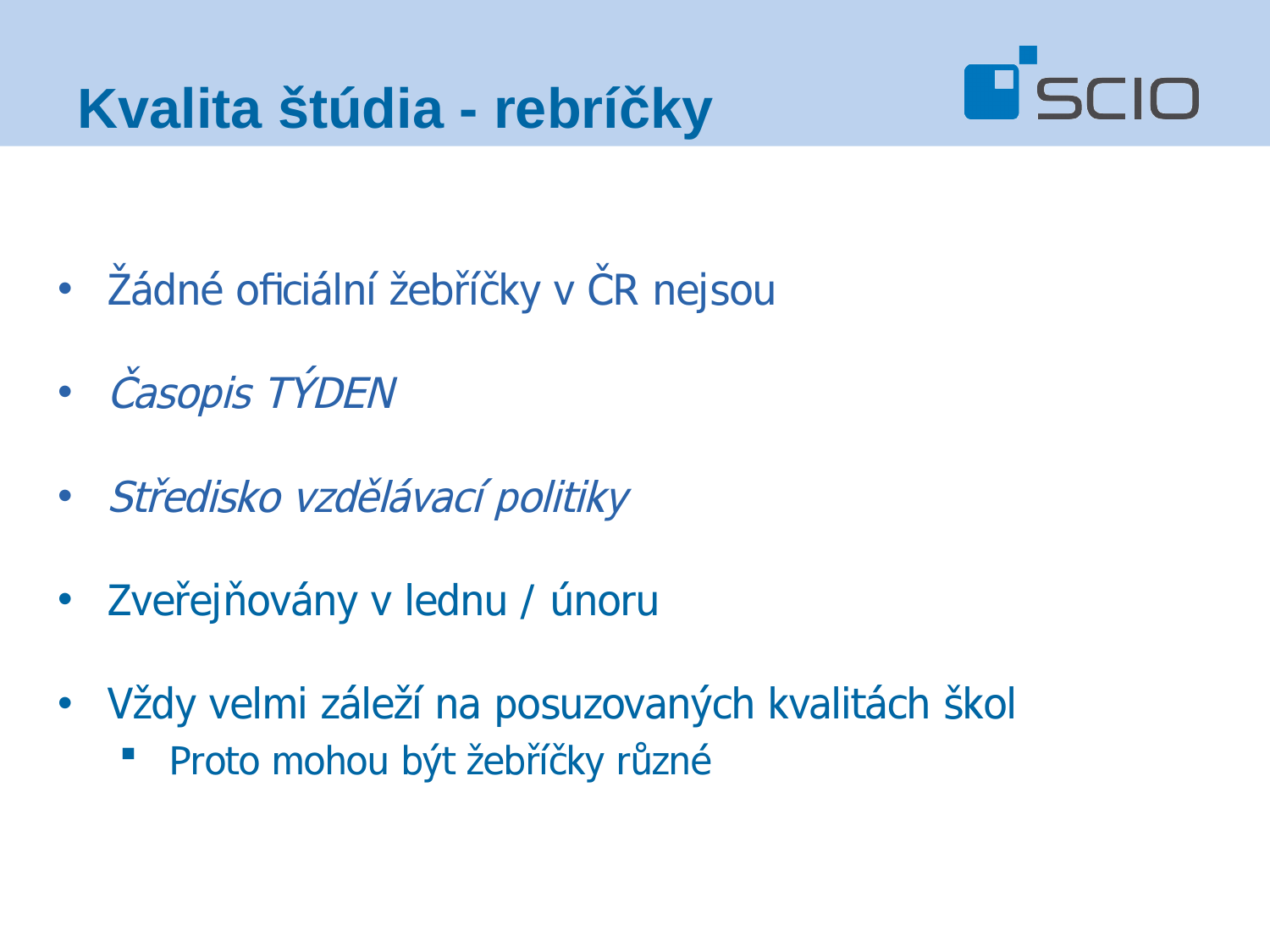

Kvalita štúdia - rebríčky
Žádné oficiální žebříčky v ČR nejsou
Časopis TÝDEN
Středisko vzdělávací politiky
Zveřejňovány v lednu / únoru
Vždy velmi záleží na posuzovaných kvalitách škol
Proto mohou být žebříčky různé